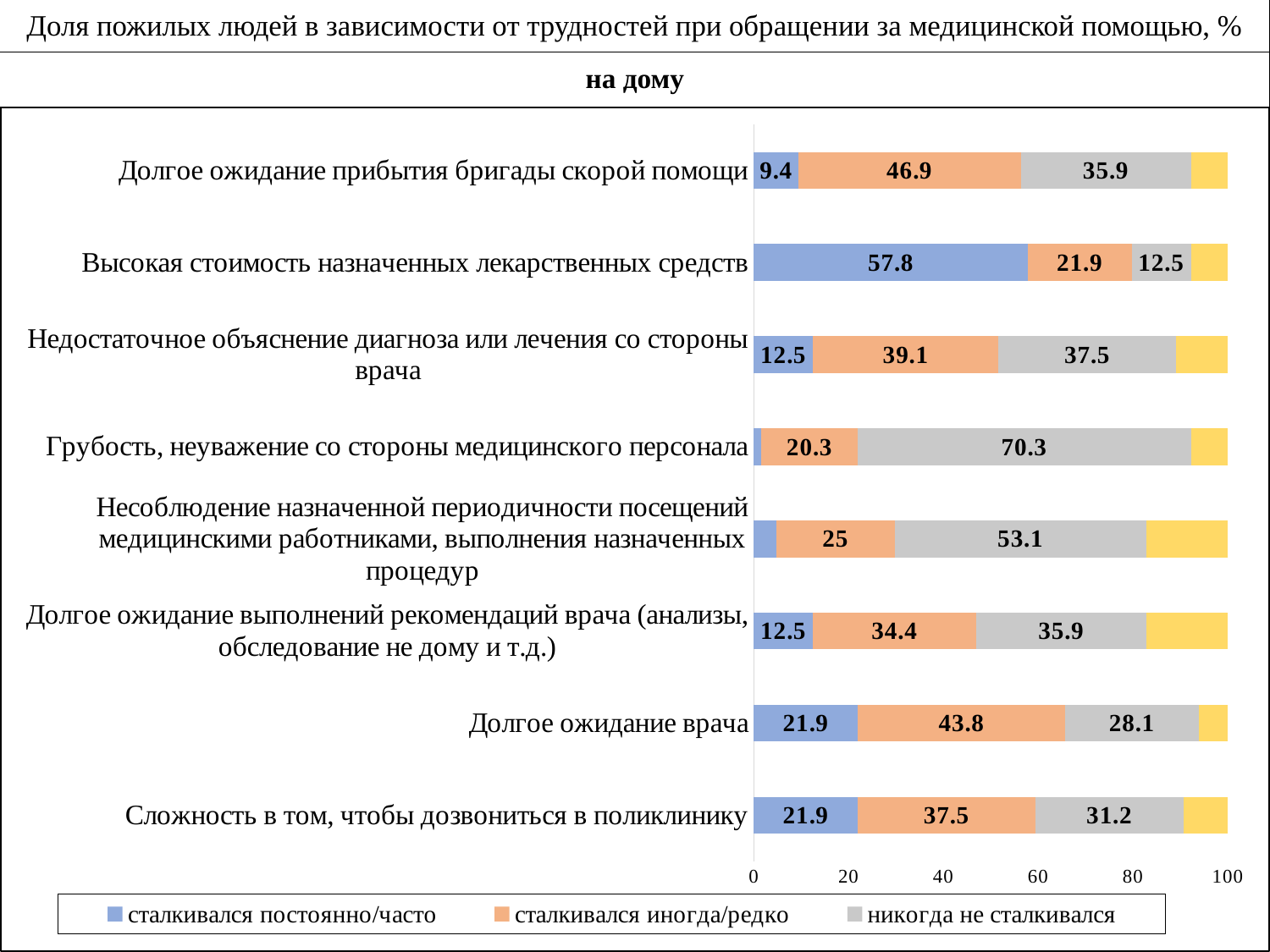

Доля пожилых людей в зависимости от трудностей при обращении за медицинской помощью, %
на дому

### Chart

| Category | сталкивался постоянно/часто | сталкивался иногда/редко | никогда не сталкивался | затрудняюсь ответить |
|---|---|---|---|---|
| Сложность в том, чтобы дозвониться в поликлинику | 21.9 | 37.5 | 31.2 | 9.4 |
| Долгое ожидание врача | 21.9 | 43.8 | 28.1 | 6.2 |
| Долгое ожидание выполнений рекомендаций врача (анализы, обследование не дому и т.д.) | 12.5 | 34.4 | 35.9 | 17.2 |
| Несоблюдение назначенной периодичности посещений медицинскими работниками, выполнения назначенных процедур | 4.7 | 25.0 | 53.1 | 17.2 |
| Грубость, неуважение со стороны медицинского персонала | 1.6 | 20.3 | 70.3 | 7.8 |
| Недостаточное объяснение диагноза или лечения со стороны врача | 12.5 | 39.1 | 37.5 | 10.9 |
| Высокая стоимость назначенных лекарственных средств | 57.8 | 21.9 | 12.5 | 7.8 |
| Долгое ожидание прибытия бригады скорой помощи | 9.4 | 46.9 | 35.9 | 7.8 |